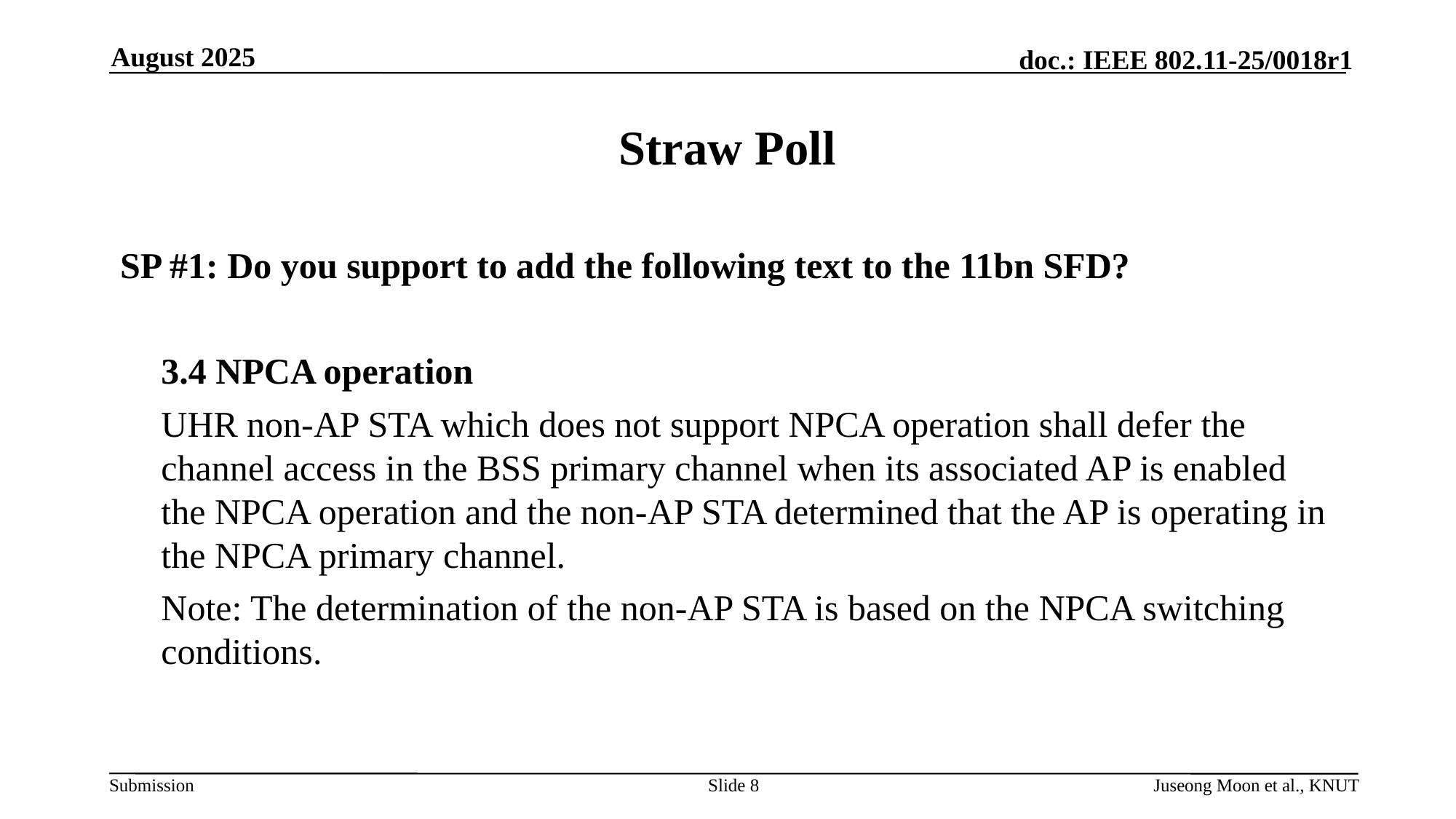

August 2025
# Straw Poll
SP #1: Do you support to add the following text to the 11bn SFD?

	3.4 NPCA operation
	UHR non-AP STA which does not support NPCA operation shall defer the channel access in the BSS primary channel when its associated AP is enabled the NPCA operation and the non-AP STA determined that the AP is operating in the NPCA primary channel.
	Note: The determination of the non-AP STA is based on the NPCA switching conditions.

Slide 8
Juseong Moon et al., KNUT